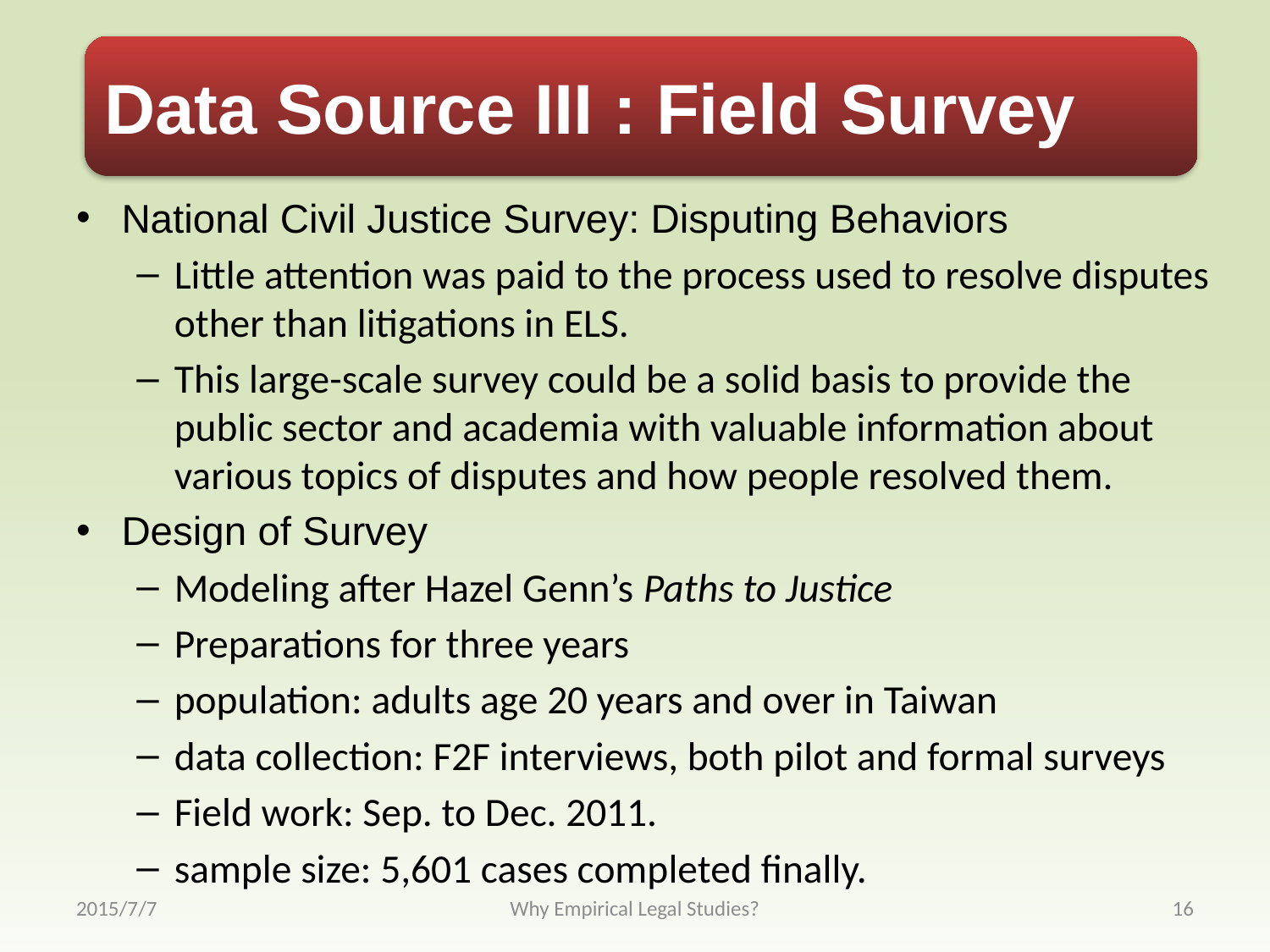

Data Source III : Field Survey
National Civil Justice Survey: Disputing Behaviors
Little attention was paid to the process used to resolve disputes other than litigations in ELS.
This large-scale survey could be a solid basis to provide the public sector and academia with valuable information about various topics of disputes and how people resolved them.
Design of Survey
Modeling after Hazel Genn’s Paths to Justice
Preparations for three years
population: adults age 20 years and over in Taiwan
data collection: F2F interviews, both pilot and formal surveys
Field work: Sep. to Dec. 2011.
sample size: 5,601 cases completed finally.
2015/7/7
Why Empirical Legal Studies?
16